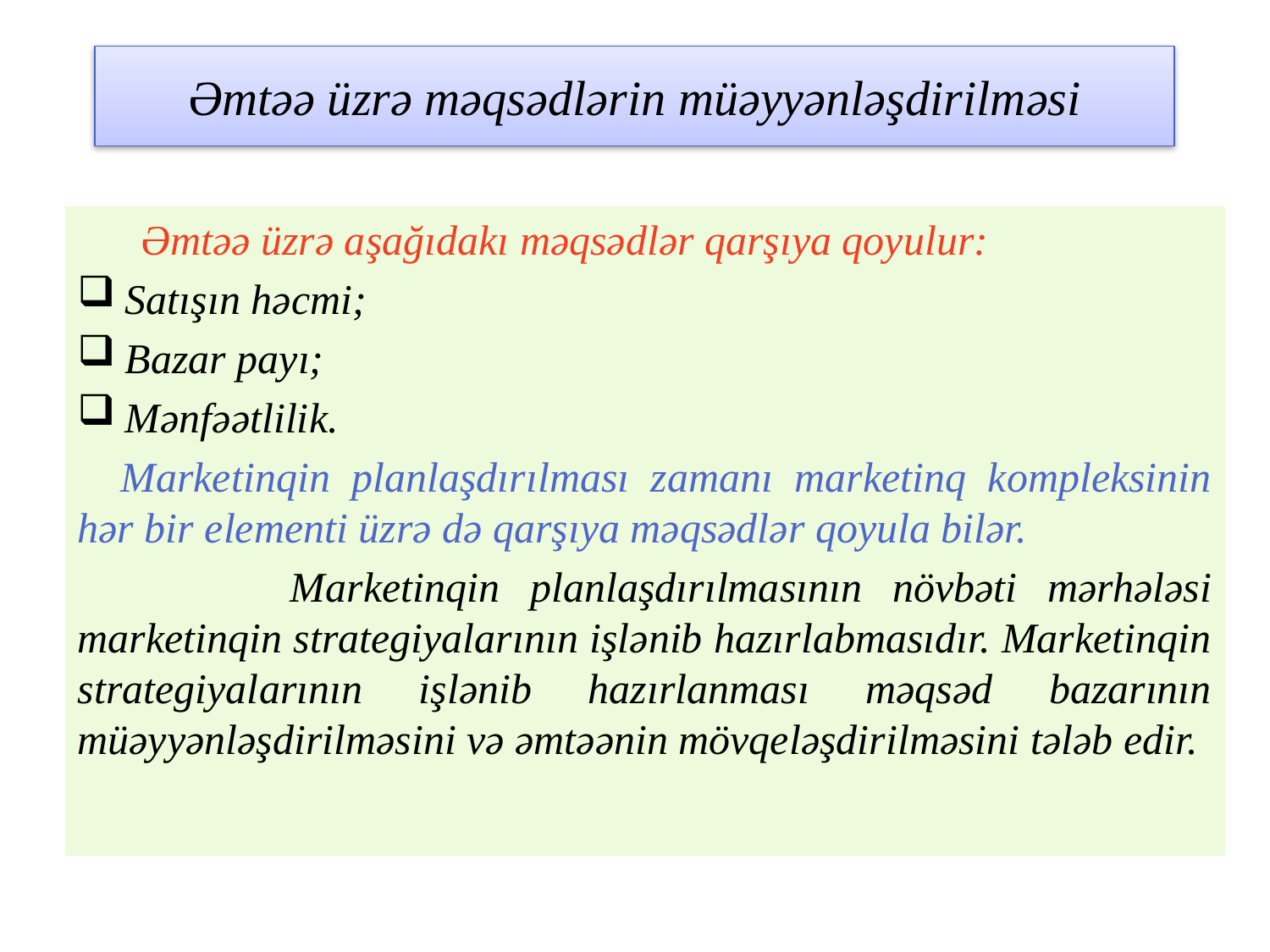

# Əmtəə üzrə məqsədlərin müəyyənləşdirilməsi
      Əmtəə üzrə aşağıdakı məqsədlər qarşıya qoyulur:
Satışın həcmi;
Bazar payı;
Mənfəətlilik.
  Marketinqin planlaşdırılması zamanı marketinq kompleksinin hər bir elementi üzrə də qarşıya məqsədlər qoyula bilər.
       Marketinqin planlaşdırılmasının növbəti mərhələsi marketinqin strategiyalarının işlənib hazırlabmasıdır. Marketinqin strategiyalarının işlənib hazırlanması məqsəd bazarının müəyyənləşdirilməsini və əmtəənin mövqeləşdirilməsini tələb edir.